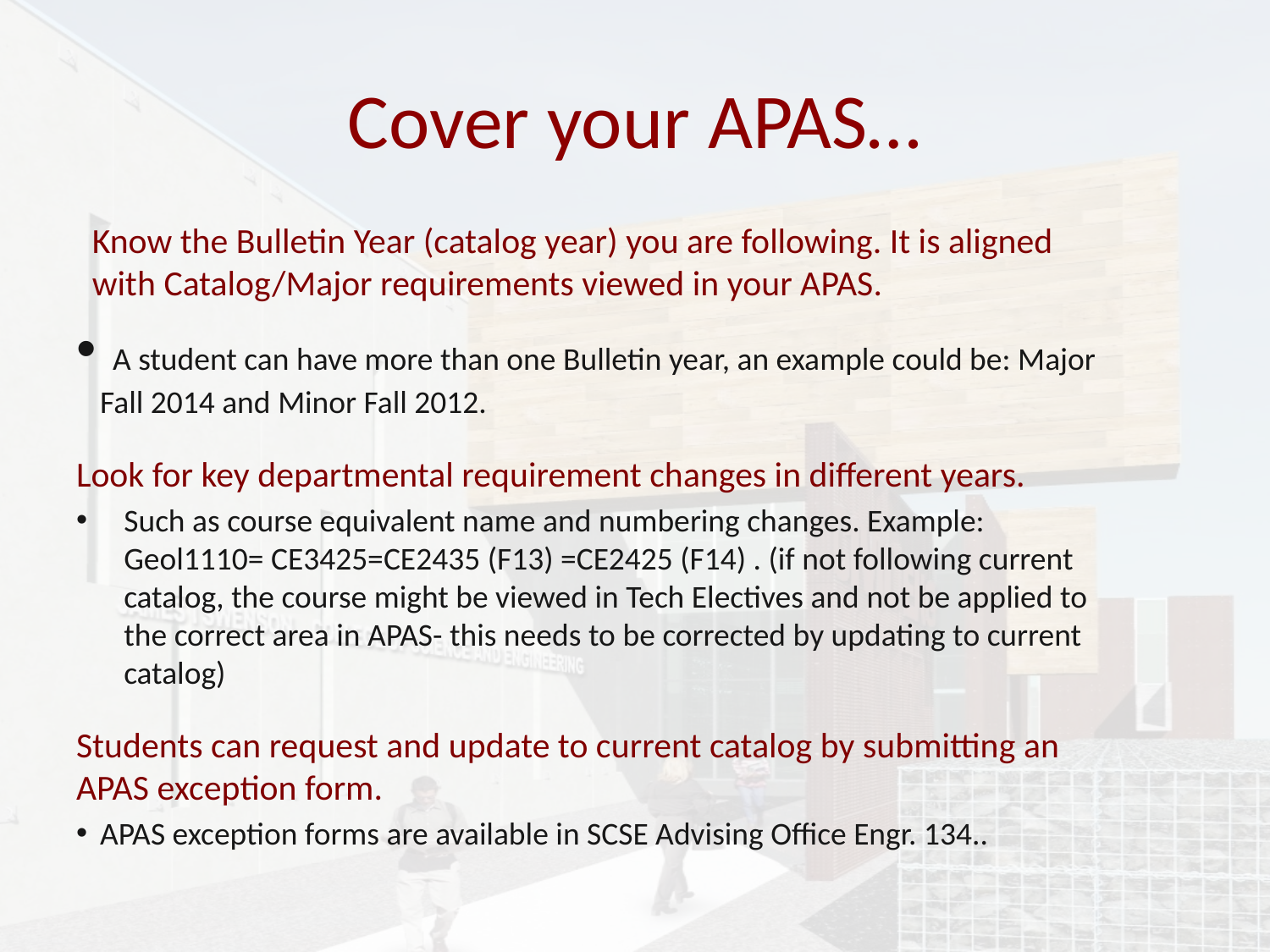

# Cover your APAS…
Know the Bulletin Year (catalog year) you are following. It is aligned with Catalog/Major requirements viewed in your APAS.
 A student can have more than one Bulletin year, an example could be: Major Fall 2014 and Minor Fall 2012.

Look for key departmental requirement changes in different years.
Such as course equivalent name and numbering changes. Example:  Geol1110= CE3425=CE2435 (F13) =CE2425 (F14) . (if not following current catalog, the course might be viewed in Tech Electives and not be applied to the correct area in APAS- this needs to be corrected by updating to current catalog)

Students can request and update to current catalog by submitting an APAS exception form.
APAS exception forms are available in SCSE Advising Office Engr. 134..